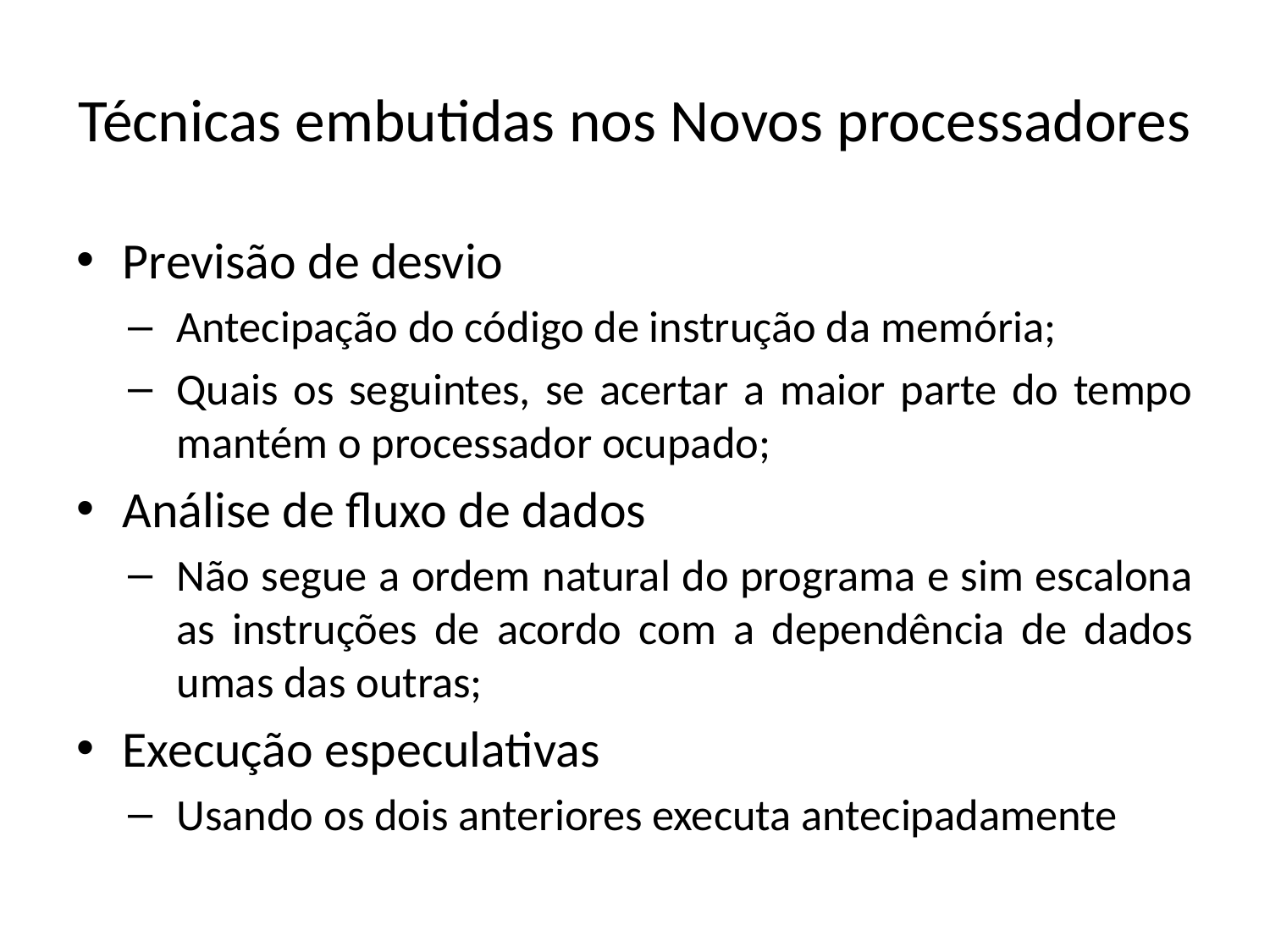

# Técnicas embutidas nos Novos processadores
Previsão de desvio
Antecipação do código de instrução da memória;
Quais os seguintes, se acertar a maior parte do tempo mantém o processador ocupado;
Análise de fluxo de dados
Não segue a ordem natural do programa e sim escalona as instruções de acordo com a dependência de dados umas das outras;
Execução especulativas
Usando os dois anteriores executa antecipadamente